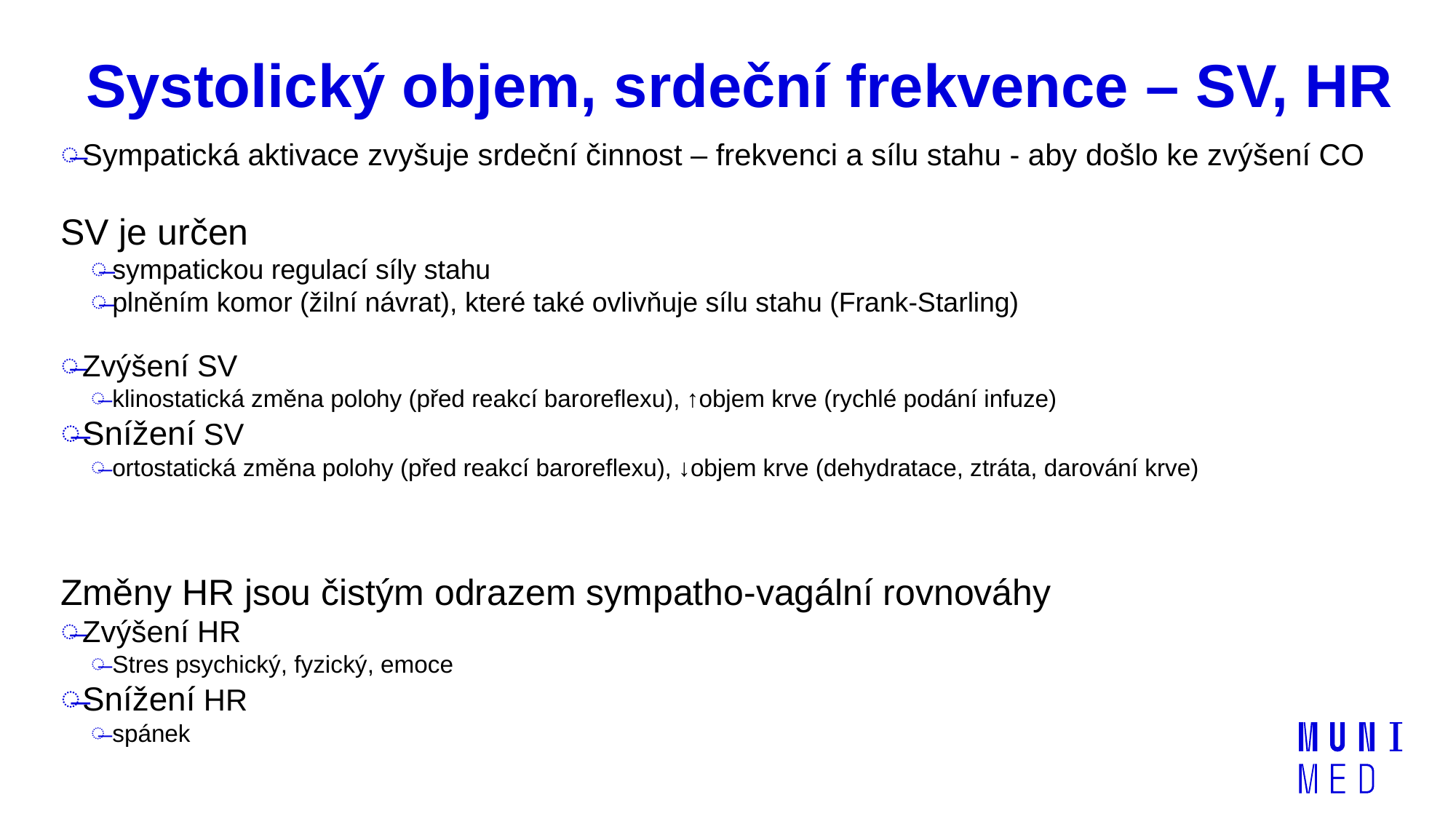

# Systolický objem, srdeční frekvence – SV, HR
Sympatická aktivace zvyšuje srdeční činnost – frekvenci a sílu stahu - aby došlo ke zvýšení CO

SV je určen
sympatickou regulací síly stahu
plněním komor (žilní návrat), které také ovlivňuje sílu stahu (Frank-Starling)

Zvýšení SV
klinostatická změna polohy (před reakcí baroreflexu), ↑objem krve (rychlé podání infuze)
Snížení SV
ortostatická změna polohy (před reakcí baroreflexu), ↓objem krve (dehydratace, ztráta, darování krve)

Změny HR jsou čistým odrazem sympatho-vagální rovnováhy
Zvýšení HR
Stres psychický, fyzický, emoce
Snížení HR
spánek